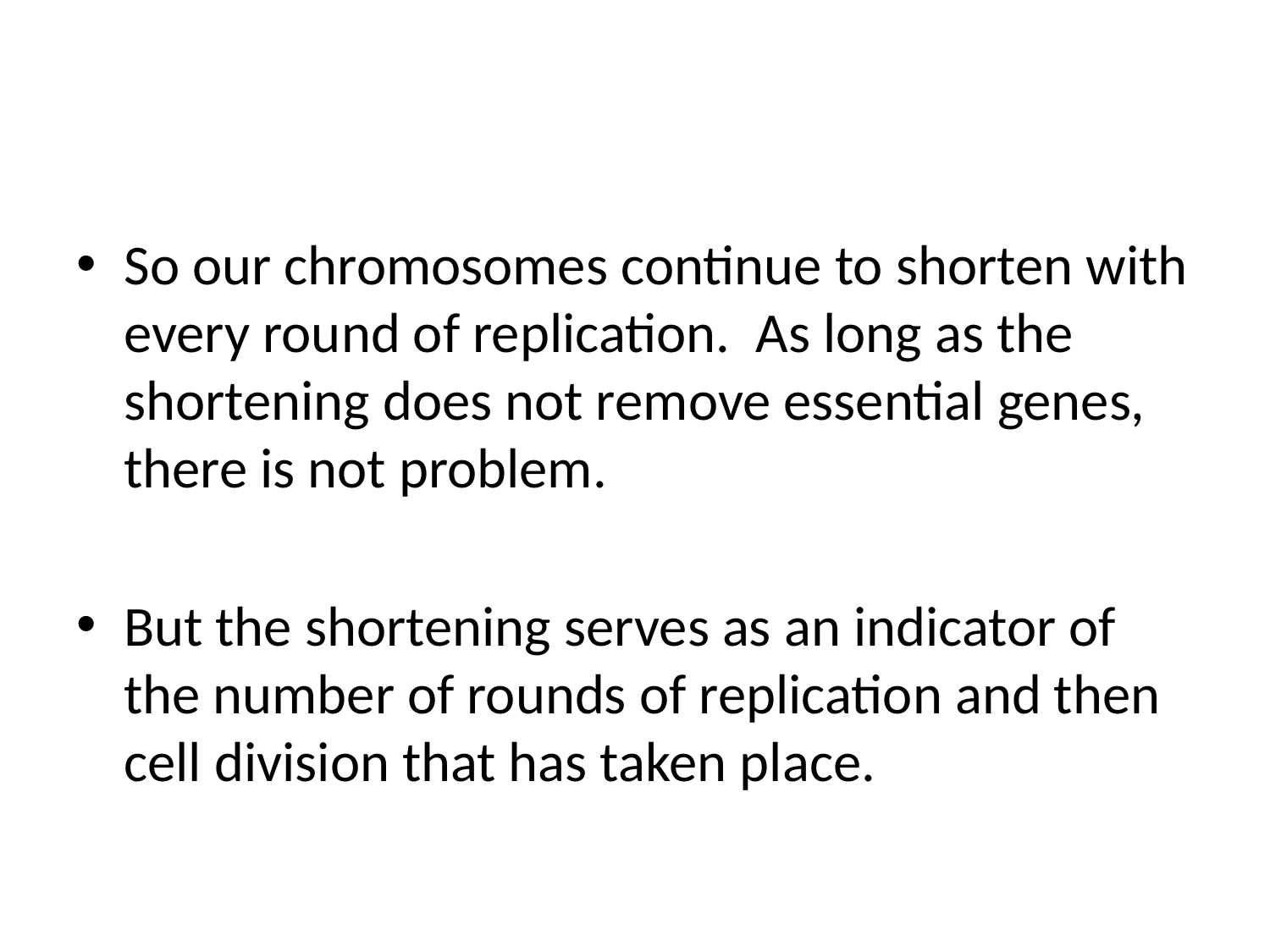

#
So our chromosomes continue to shorten with every round of replication.  As long as the shortening does not remove essential genes, there is not problem.

But the shortening serves as an indicator of the number of rounds of replication and then cell division that has taken place.